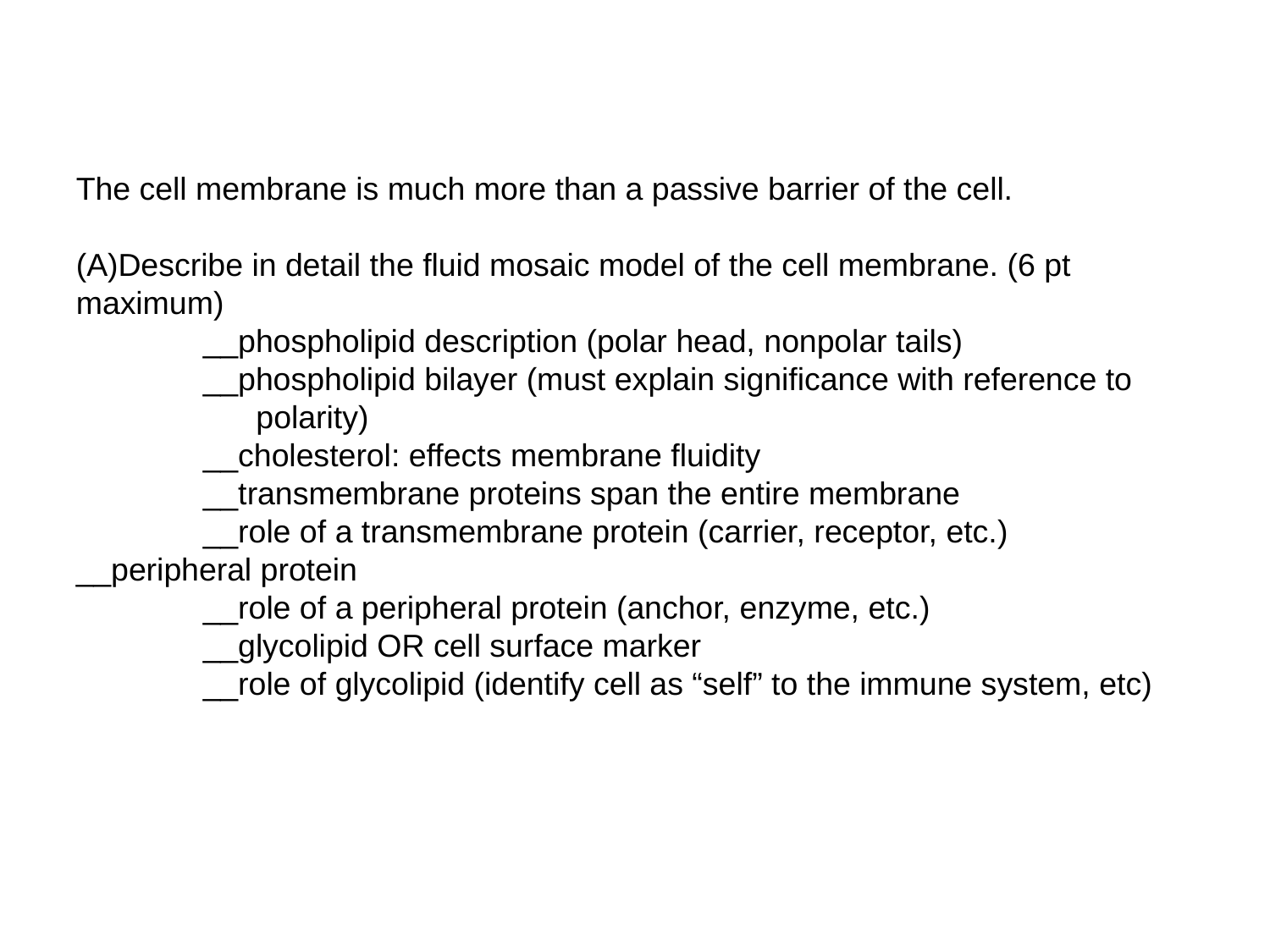

The cell membrane is much more than a passive barrier of the cell.

Describe in detail the fluid mosaic model of the cell membrane. (6 pt maximum)
	__phospholipid description (polar head, nonpolar tails)
	__phospholipid bilayer (must explain significance with reference to 	      polarity)
	__cholesterol: effects membrane fluidity
	__transmembrane proteins span the entire membrane
	__role of a transmembrane protein (carrier, receptor, etc.) 	__peripheral protein
	__role of a peripheral protein (anchor, enzyme, etc.)
	__glycolipid OR cell surface marker
	__role of glycolipid (identify cell as “self” to the immune system, etc)